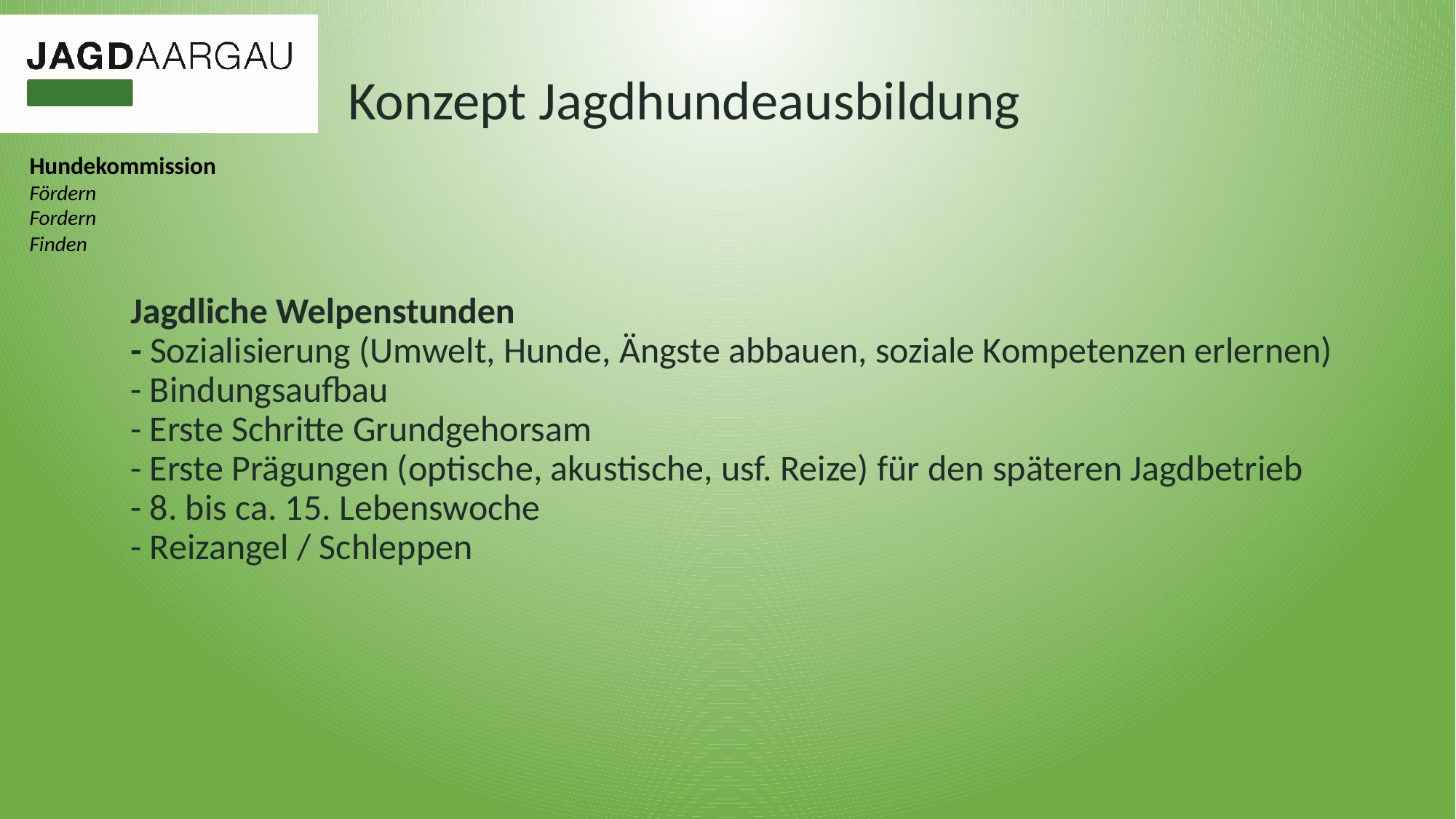

# Konzept Jagdhundeausbildung
Jagdliche Welpenstunden
- Sozialisierung (Umwelt, Hunde, Ängste abbauen, soziale Kompetenzen erlernen)
- Bindungsaufbau
- Erste Schritte Grundgehorsam
- Erste Prägungen (optische, akustische, usf. Reize) für den späteren Jagdbetrieb
- 8. bis ca. 15. Lebenswoche
- Reizangel / Schleppen